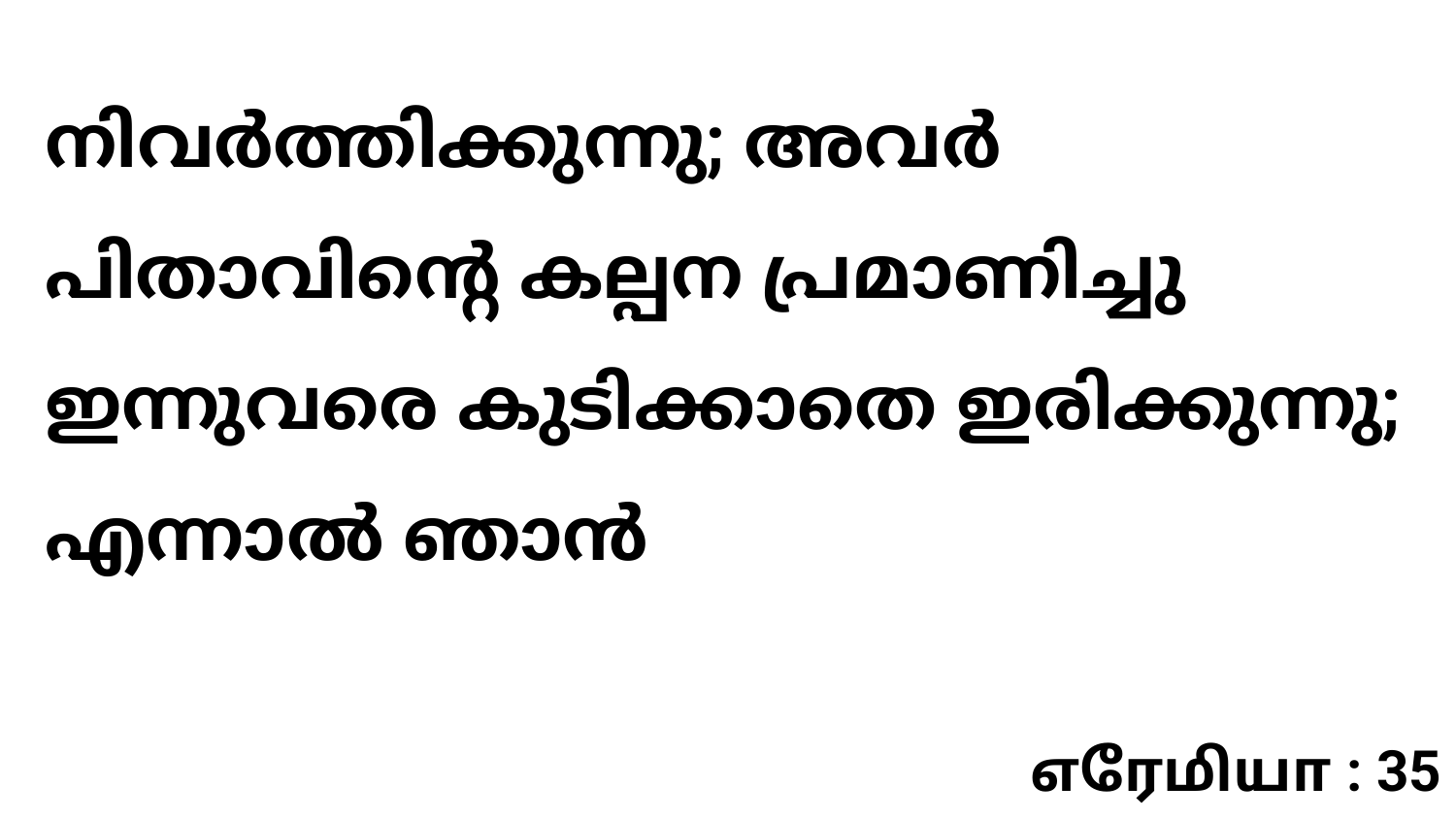

നിവർത്തിക്കുന്നു; അവർ പിതാവിന്റെ കല്പന പ്രമാണിച്ചു ഇന്നുവരെ കുടിക്കാതെ ഇരിക്കുന്നു; എന്നാൽ ഞാൻ
எரேமியா : 35